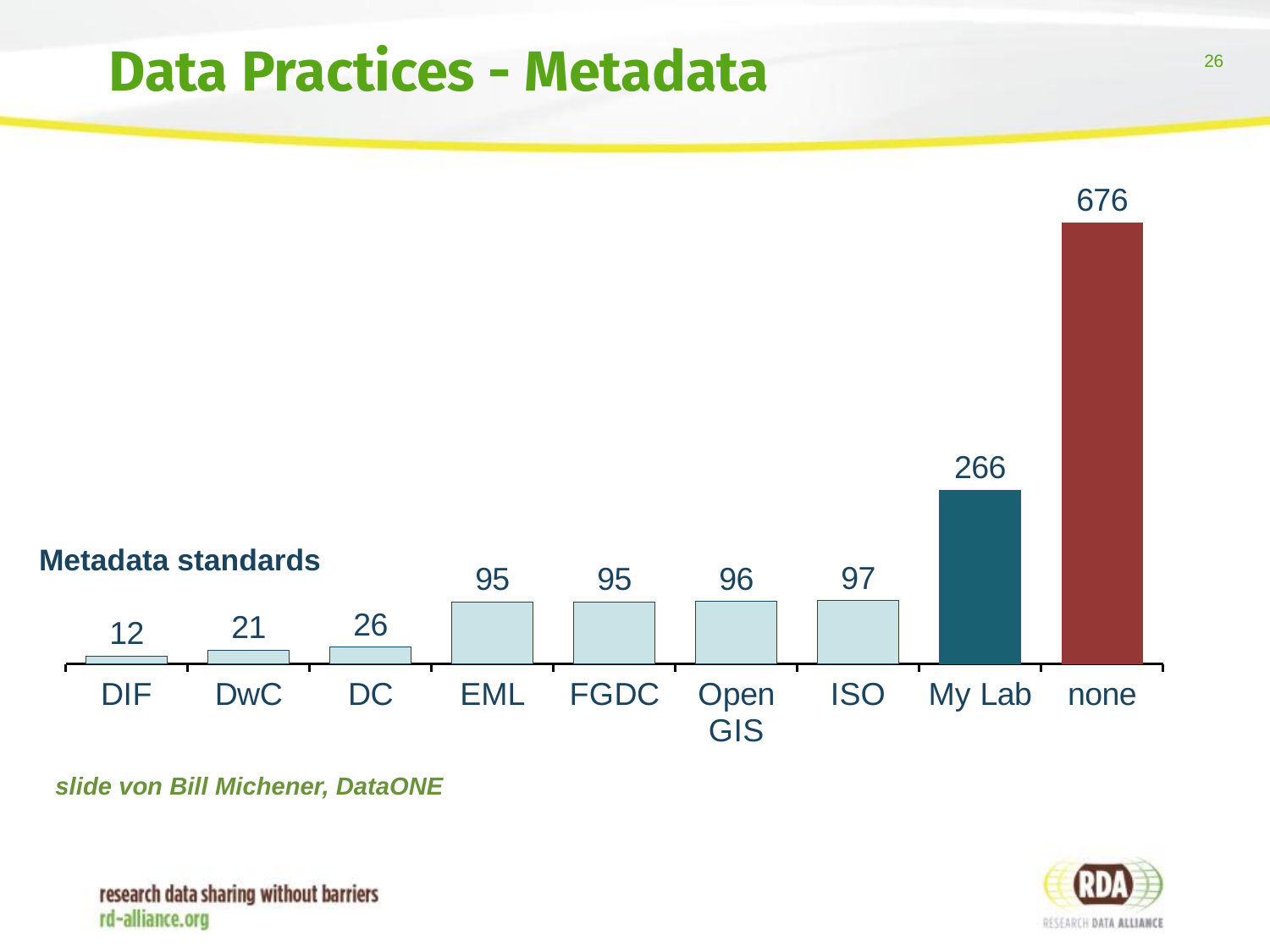

# Data Practices - Metadata

### Chart

| Category |  |
|---|---|
| DIF | 12.0 |
| DwC | 21.0 |
| DC | 26.0 |
| EML | 95.0 |
| FGDC | 95.0 |
| Open GIS | 96.0 |
| ISO | 97.0 |
| My Lab | 266.0 |
| none | 676.0 |
Metadata standards
slide von Bill Michener, DataONE